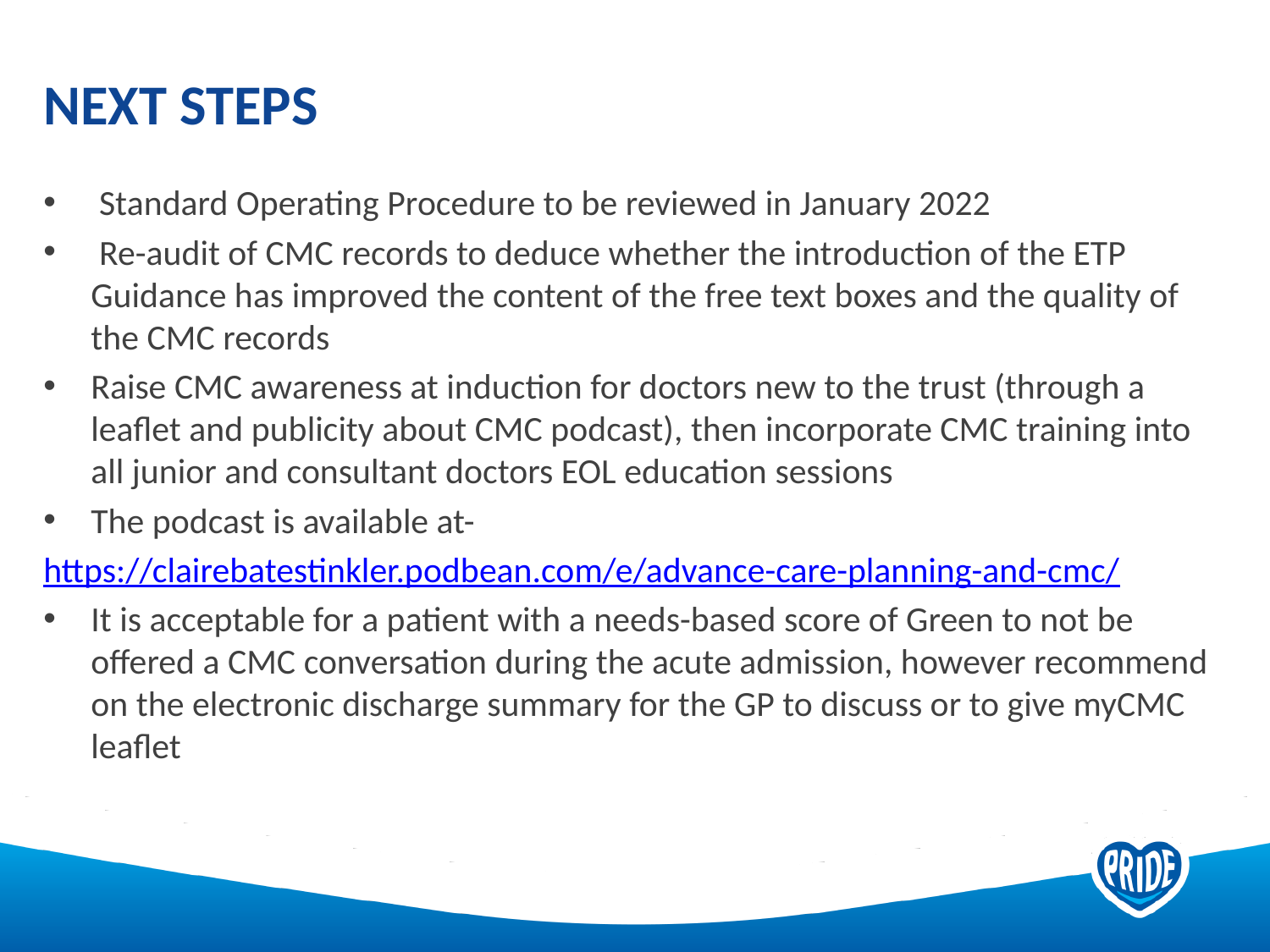

# Next Steps

 Standard Operating Procedure to be reviewed in January 2022
 Re-audit of CMC records to deduce whether the introduction of the ETP Guidance has improved the content of the free text boxes and the quality of the CMC records
Raise CMC awareness at induction for doctors new to the trust (through a leaflet and publicity about CMC podcast), then incorporate CMC training into all junior and consultant doctors EOL education sessions
The podcast is available at-
https://clairebatestinkler.podbean.com/e/advance-care-planning-and-cmc/
It is acceptable for a patient with a needs-based score of Green to not be offered a CMC conversation during the acute admission, however recommend on the electronic discharge summary for the GP to discuss or to give myCMC leaflet